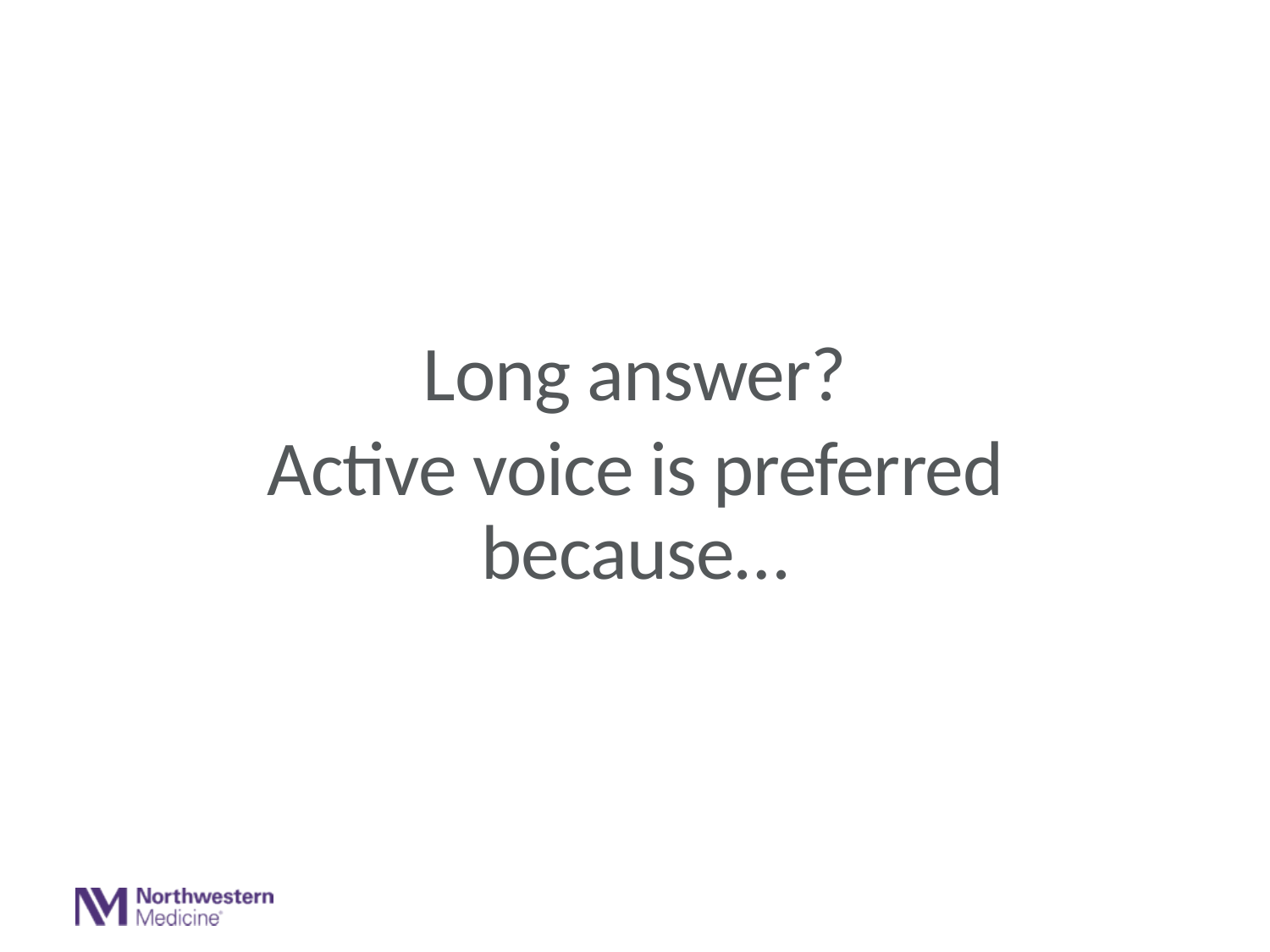

Long answer?
Active voice is preferred because…